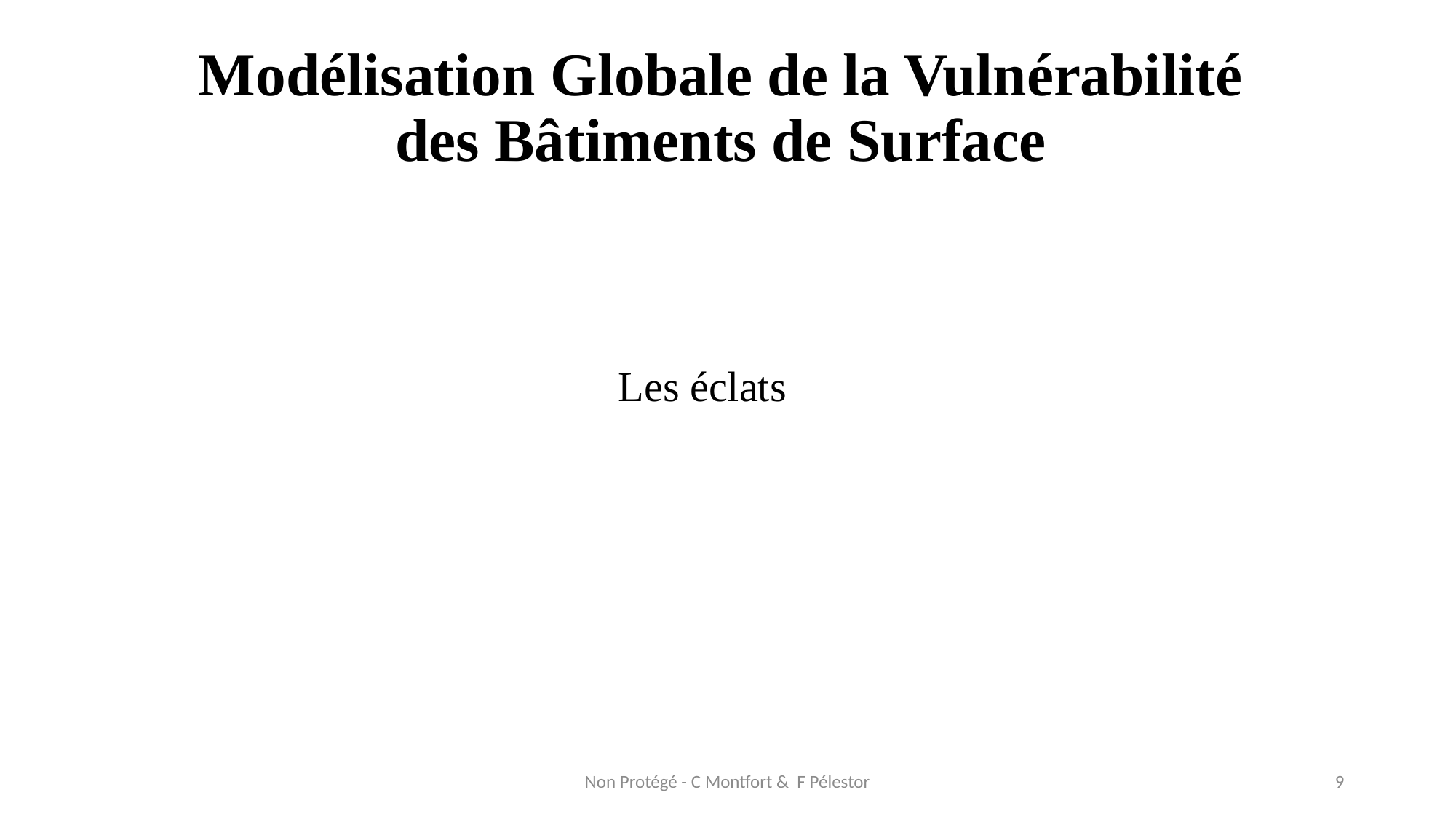

Modélisation Globale de la Vulnérabilité des Bâtiments de Surface
Les éclats
Non Protégé - C Montfort &  F Pélestor
9